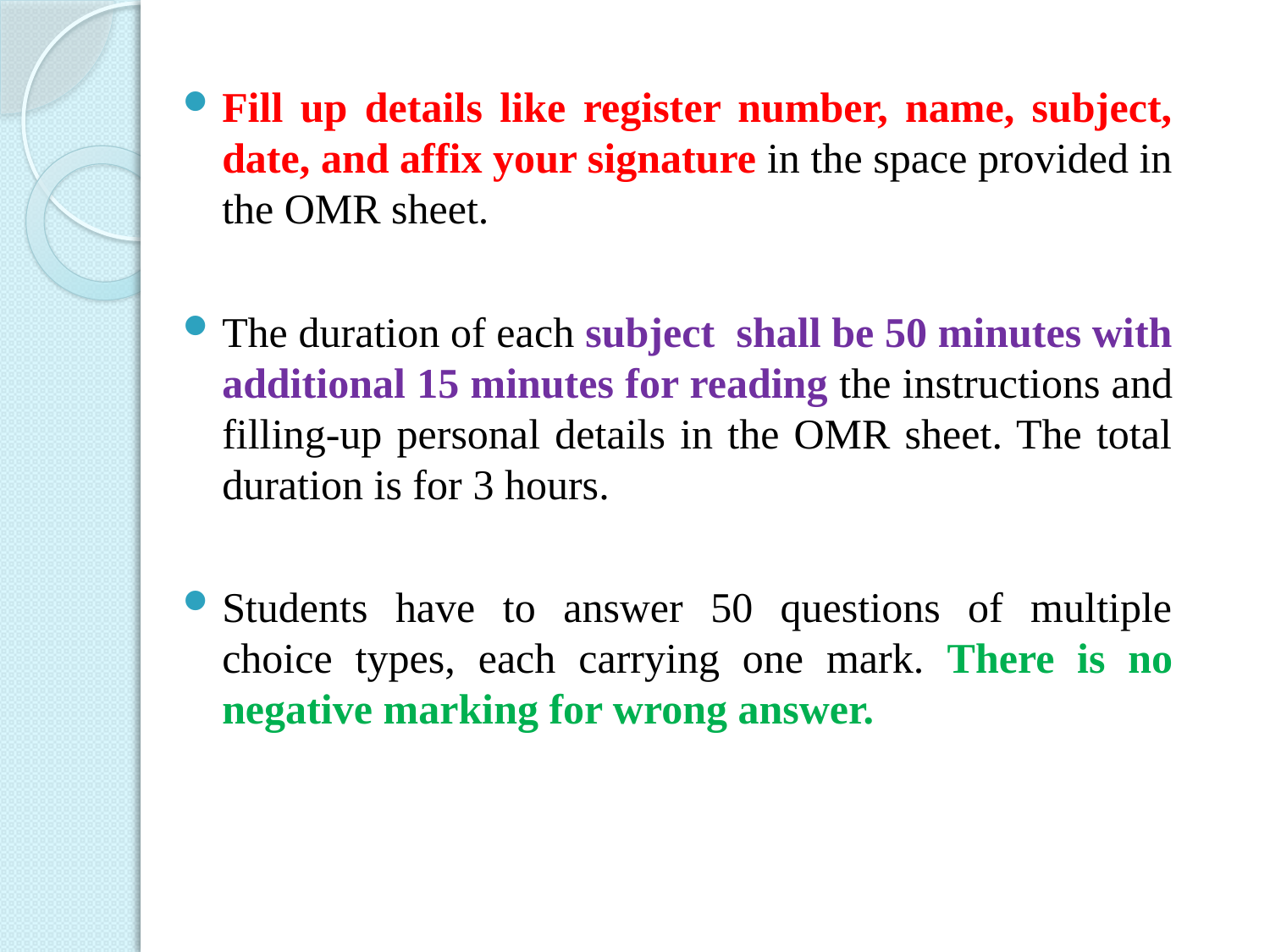

Fill up details like register number, name, subject, date, and affix your signature in the space provided in the OMR sheet.

The duration of each subject  shall be 50 minutes with additional 15 minutes for reading the instructions and filling-up personal details in the OMR sheet. The total duration is for 3 hours.

Students have to answer 50 questions of multiple choice types, each carrying one mark. There is no negative marking for wrong answer.